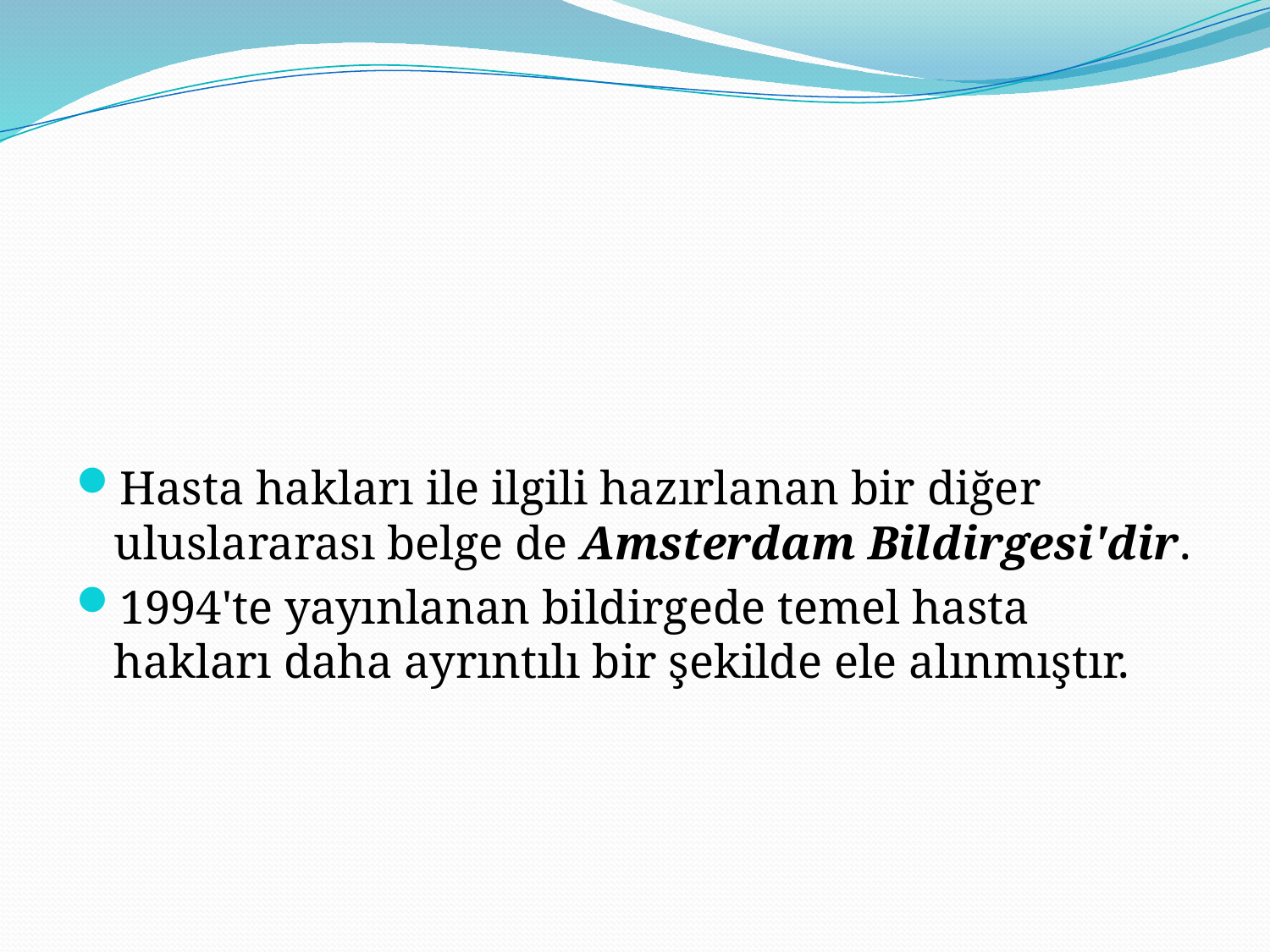

#
Hasta hakları ile ilgili hazırlanan bir diğer uluslararası belge de Amsterdam Bildirgesi'dir.
1994'te yayınlanan bildirgede temel hasta hakları daha ayrıntılı bir şekilde ele alınmıştır.